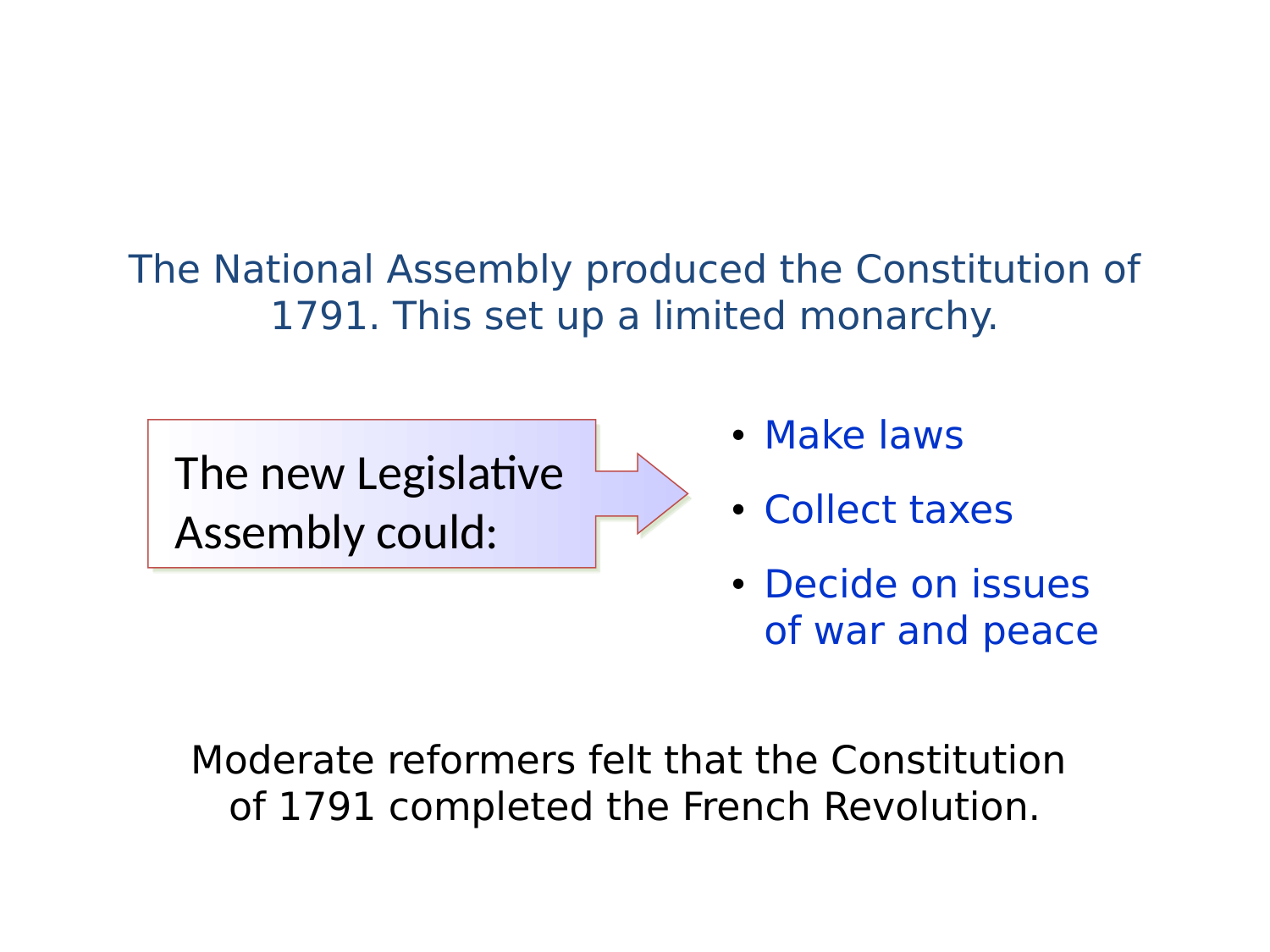

The National Assembly produced the Constitution of 1791. This set up a limited monarchy.
Make laws
Collect taxes
Decide on issues of war and peace
The new Legislative Assembly could:
Moderate reformers felt that the Constitution
of 1791 completed the French Revolution.